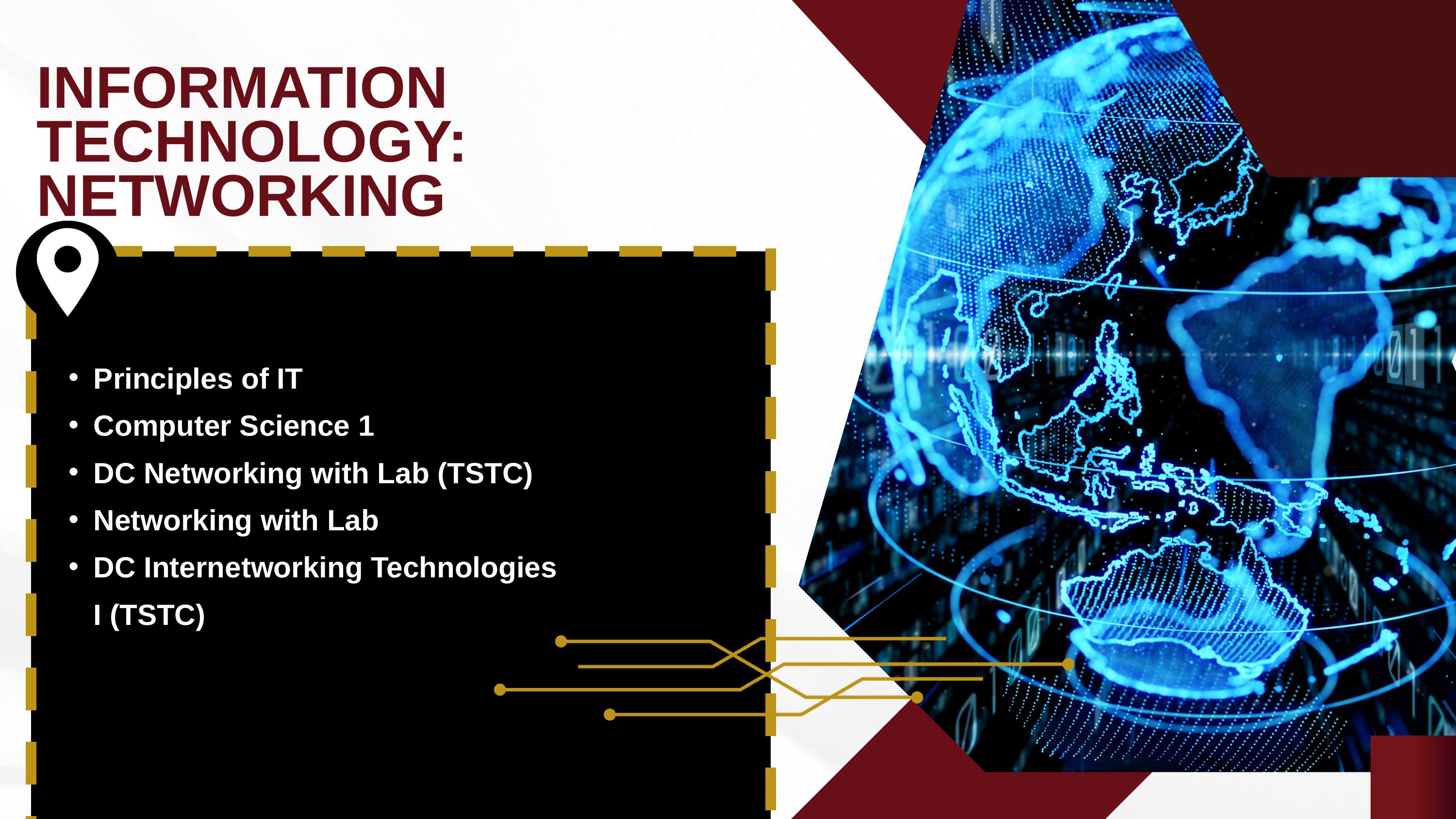

INFORMATION TECHNOLOGY: NETWORKING

Principles of IT​
Computer Science 1​
DC Networking with Lab (TSTC)​
Networking with Lab​
DC Internetworking Technologies I (TSTC)​